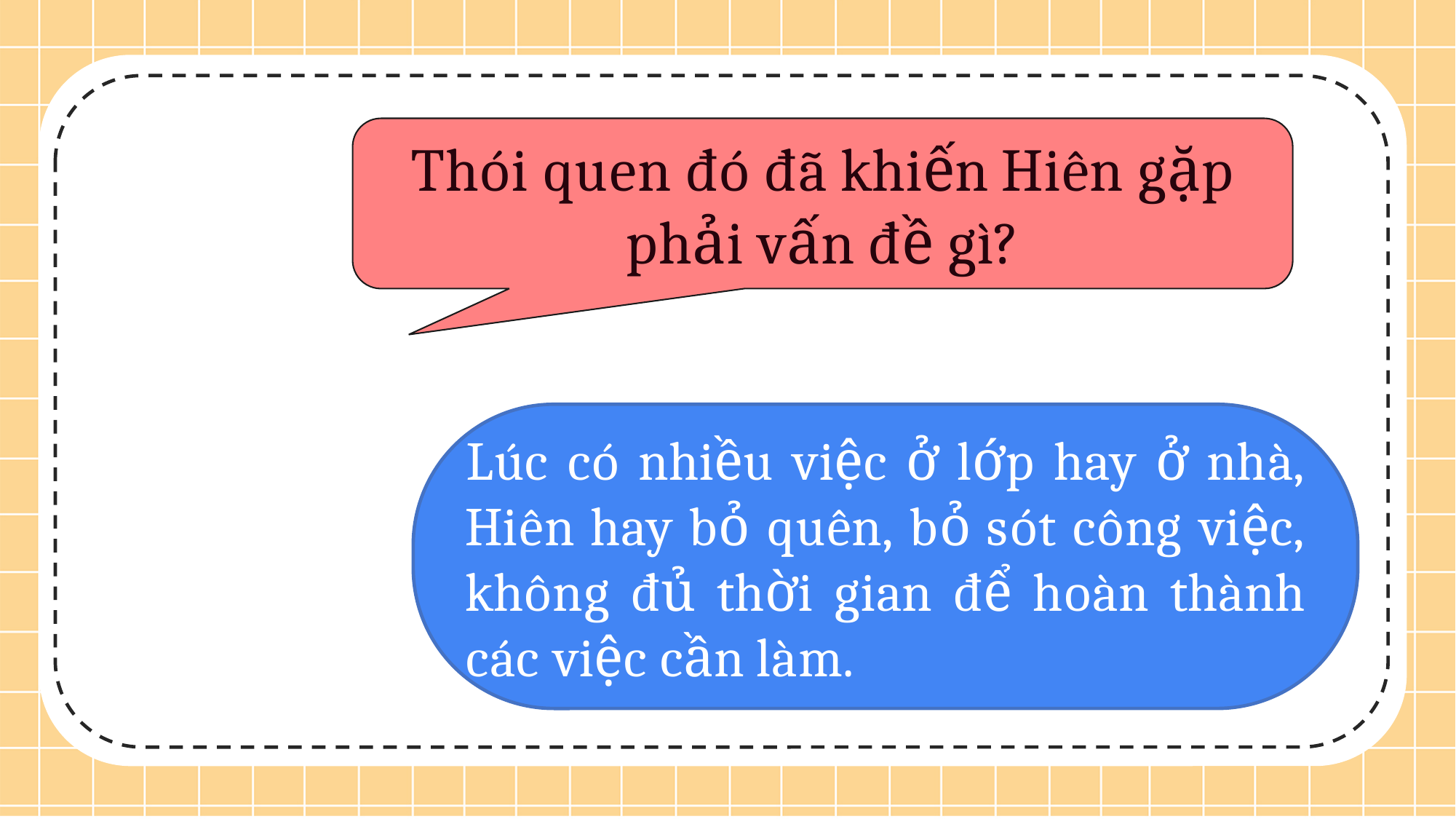

Thói quen đó đã khiến Hiên gặp phải vấn đề gì?
Lúc có nhiều việc ở lớp hay ở nhà, Hiên hay bỏ quên, bỏ sót công việc, không đủ thời gian để hoàn thành các việc cần làm.